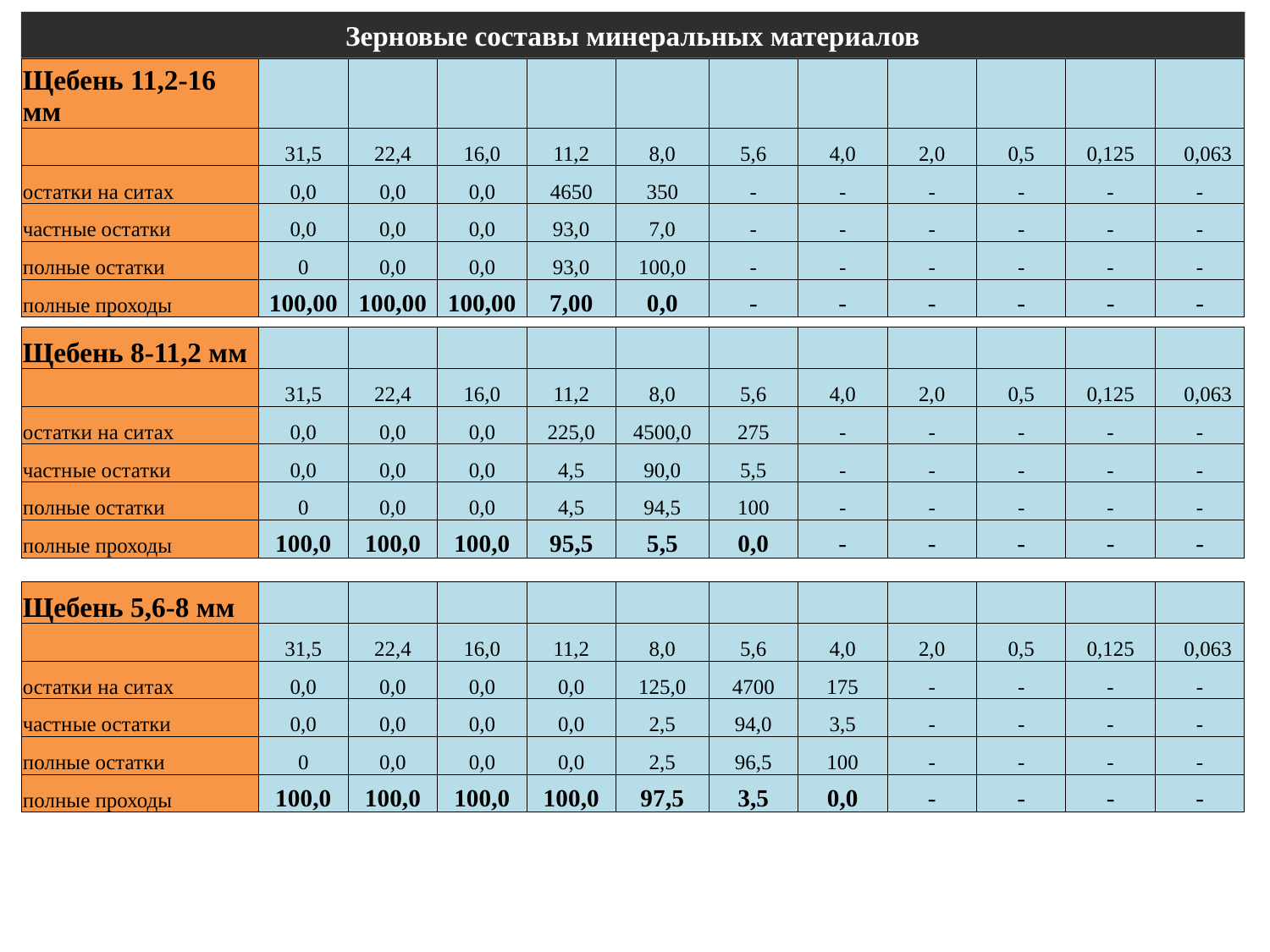

Зерновые составы минеральных материалов
| Щебень 11,2-16 мм |  |  |  |  |  |  |  |  |  |  |  |
| --- | --- | --- | --- | --- | --- | --- | --- | --- | --- | --- | --- |
|  | 31,5 | 22,4 | 16,0 | 11,2 | 8,0 | 5,6 | 4,0 | 2,0 | 0,5 | 0,125 | 0,063 |
| остатки на ситах | 0,0 | 0,0 | 0,0 | 4650 | 350 | - | - | - | - | - | - |
| частные остатки | 0,0 | 0,0 | 0,0 | 93,0 | 7,0 | - | - | - | - | - | - |
| полные остатки | 0 | 0,0 | 0,0 | 93,0 | 100,0 | - | - | - | - | - | - |
| полные проходы | 100,00 | 100,00 | 100,00 | 7,00 | 0,0 | - | - | - | - | - | - |
| Щебень 8-11,2 мм |  |  |  |  |  |  |  |  |  |  |  |
| --- | --- | --- | --- | --- | --- | --- | --- | --- | --- | --- | --- |
|  | 31,5 | 22,4 | 16,0 | 11,2 | 8,0 | 5,6 | 4,0 | 2,0 | 0,5 | 0,125 | 0,063 |
| остатки на ситах | 0,0 | 0,0 | 0,0 | 225,0 | 4500,0 | 275 | - | - | - | - | - |
| частные остатки | 0,0 | 0,0 | 0,0 | 4,5 | 90,0 | 5,5 | - | - | - | - | - |
| полные остатки | 0 | 0,0 | 0,0 | 4,5 | 94,5 | 100 | - | - | - | - | - |
| полные проходы | 100,0 | 100,0 | 100,0 | 95,5 | 5,5 | 0,0 | - | - | - | - | - |
| Щебень 5,6-8 мм |  |  |  |  |  |  |  |  |  |  |  |
| --- | --- | --- | --- | --- | --- | --- | --- | --- | --- | --- | --- |
|  | 31,5 | 22,4 | 16,0 | 11,2 | 8,0 | 5,6 | 4,0 | 2,0 | 0,5 | 0,125 | 0,063 |
| остатки на ситах | 0,0 | 0,0 | 0,0 | 0,0 | 125,0 | 4700 | 175 | - | - | - | - |
| частные остатки | 0,0 | 0,0 | 0,0 | 0,0 | 2,5 | 94,0 | 3,5 | - | - | - | - |
| полные остатки | 0 | 0,0 | 0,0 | 0,0 | 2,5 | 96,5 | 100 | - | - | - | - |
| полные проходы | 100,0 | 100,0 | 100,0 | 100,0 | 97,5 | 3,5 | 0,0 | - | - | - | - |